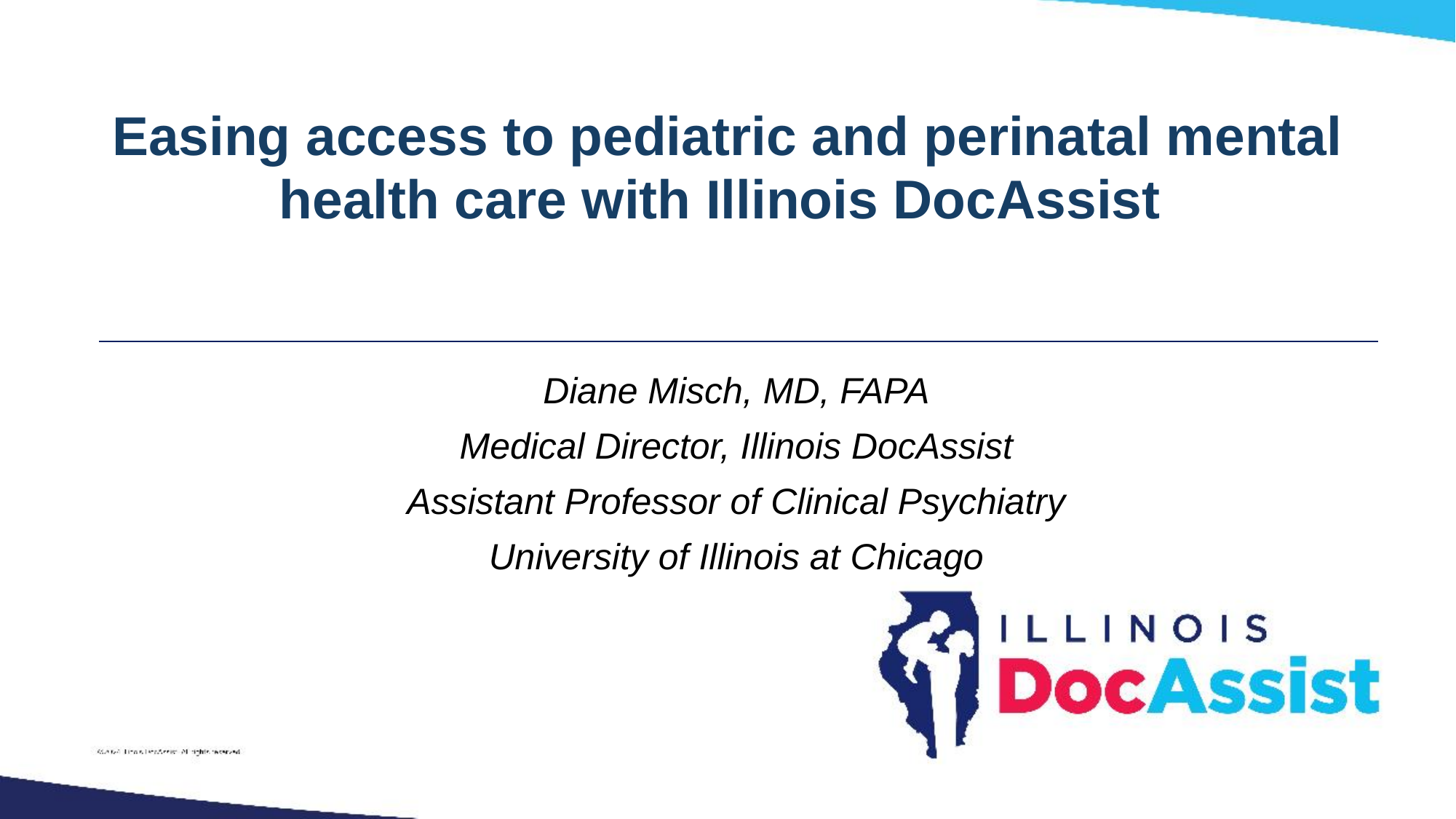

# Easing access to pediatric and perinatal mental health care with Illinois DocAssist
Diane Misch, MD, FAPA
Medical Director, Illinois DocAssist
Assistant Professor of Clinical Psychiatry
University of Illinois at Chicago